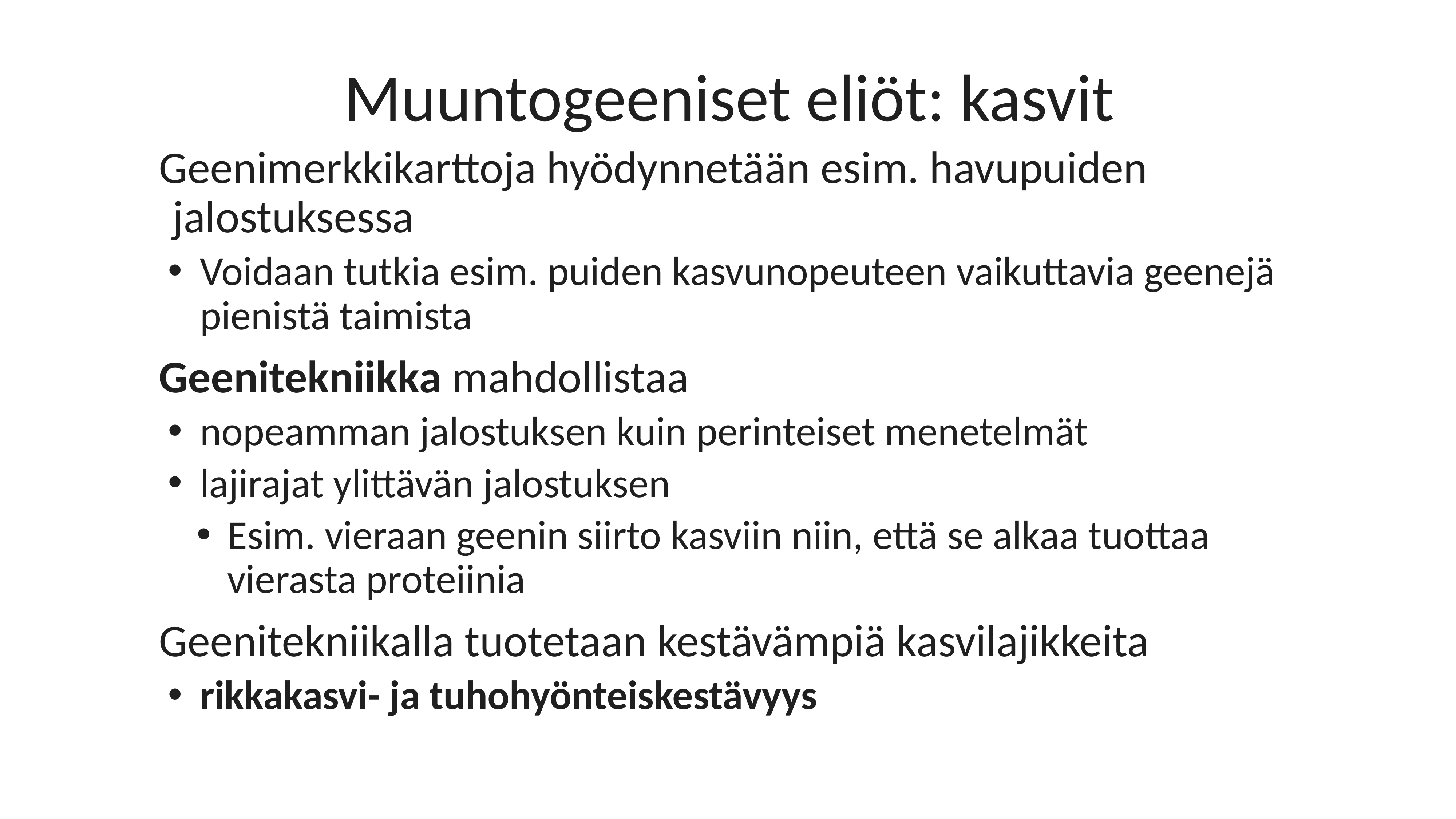

# Muuntogeeniset eliöt: kasvit
Geenimerkkikarttoja hyödynnetään esim. havupuiden jalostuksessa
Voidaan tutkia esim. puiden kasvunopeuteen vaikuttavia geenejä pienistä taimista
Geenitekniikka mahdollistaa
nopeamman jalostuksen kuin perinteiset menetelmät
lajirajat ylittävän jalostuksen
Esim. vieraan geenin siirto kasviin niin, että se alkaa tuottaa vierasta proteiinia
Geenitekniikalla tuotetaan kestävämpiä kasvilajikkeita
rikkakasvi- ja tuhohyönteiskestävyys